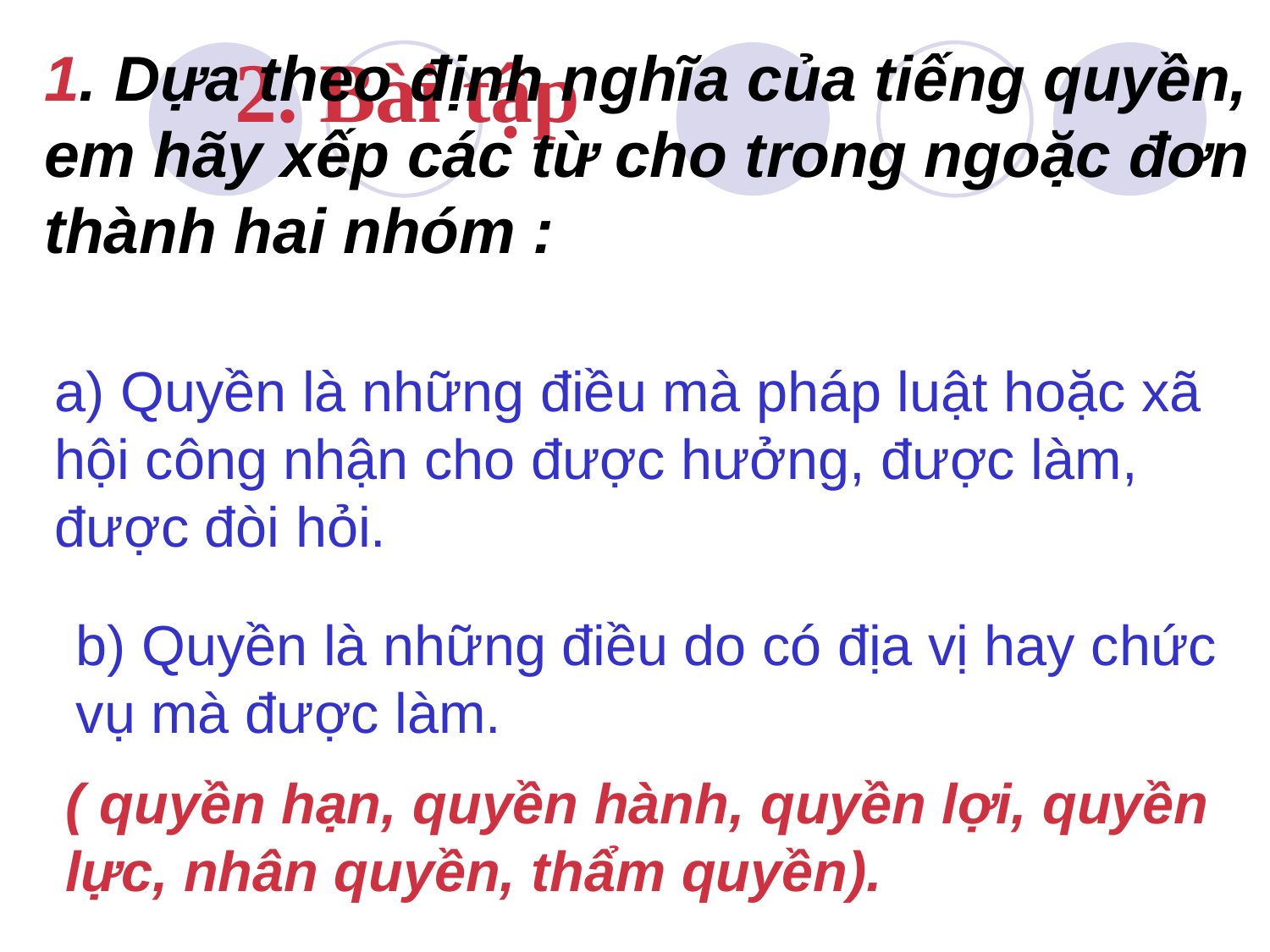

1. Dựa theo định nghĩa của tiếng quyền, em hãy xếp các từ cho trong ngoặc đơn thành hai nhóm :
2. Bài tập
a) Quyền là những điều mà pháp luật hoặc xã hội công nhận cho được hưởng, được làm, được đòi hỏi.
b) Quyền là những điều do có địa vị hay chức vụ mà được làm.
( quyền hạn, quyền hành, quyền lợi, quyền lực, nhân quyền, thẩm quyền).